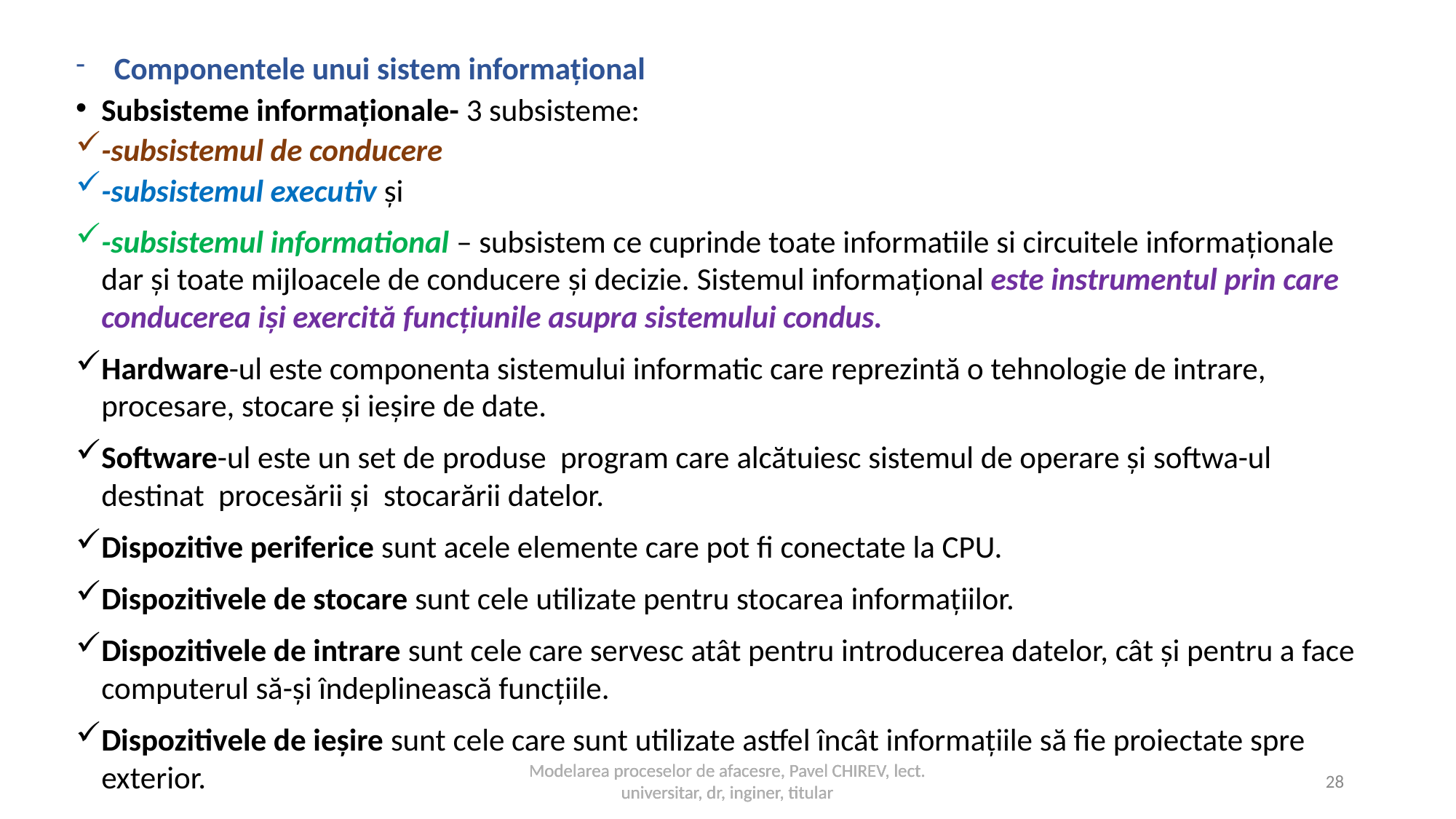

Componentele unui sistem informațional
Subsisteme informaționale- 3 subsisteme:
-subsistemul de conducere
-subsistemul executiv și
-subsistemul informational – subsistem ce cuprinde toate informatiile si circuitele informaționale dar și toate mijloacele de conducere și decizie. Sistemul informațional este instrumentul prin care conducerea iși exercită funcțiunile asupra sistemului condus.
Hardware-ul este componenta sistemului informatic care reprezintă o tehnologie de intrare, procesare, stocare și ieșire de date.
Software-ul este un set de produse  program care alcătuiesc sistemul de operare și softwa-ul  destinat  procesării și  stocarării datelor.
Dispozitive periferice sunt acele elemente care pot fi conectate la CPU.
Dispozitivele de stocare sunt cele utilizate pentru stocarea informațiilor.
Dispozitivele de intrare sunt cele care servesc atât pentru introducerea datelor, cât și pentru a face computerul să-și îndeplinească funcțiile.
Dispozitivele de ieșire sunt cele care sunt utilizate astfel încât informațiile să fie proiectate spre exterior.
Modelarea proceselor de afacesre, Pavel CHIREV, lect. universitar, dr, inginer, titular
Modelarea proceselor de afacesre, Pavel CHIREV, lect. universitar, dr, inginer, titular
28